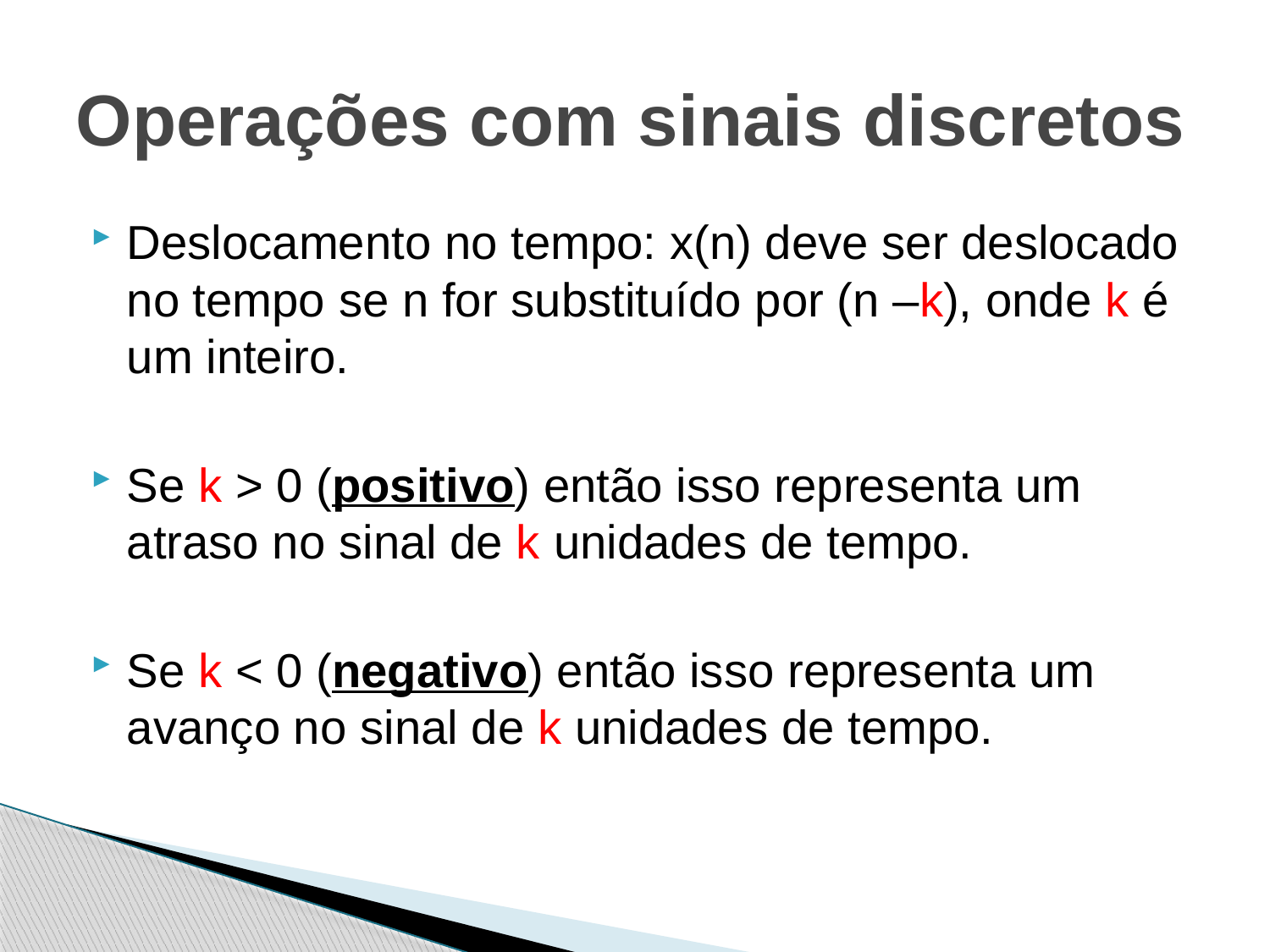

# Operações com sinais discretos
Deslocamento no tempo: x(n) deve ser deslocado no tempo se n for substituído por (n –k), onde k é um inteiro.

Se k > 0 (positivo) então isso representa um atraso no sinal de k unidades de tempo.

Se k < 0 (negativo) então isso representa um avanço no sinal de k unidades de tempo.